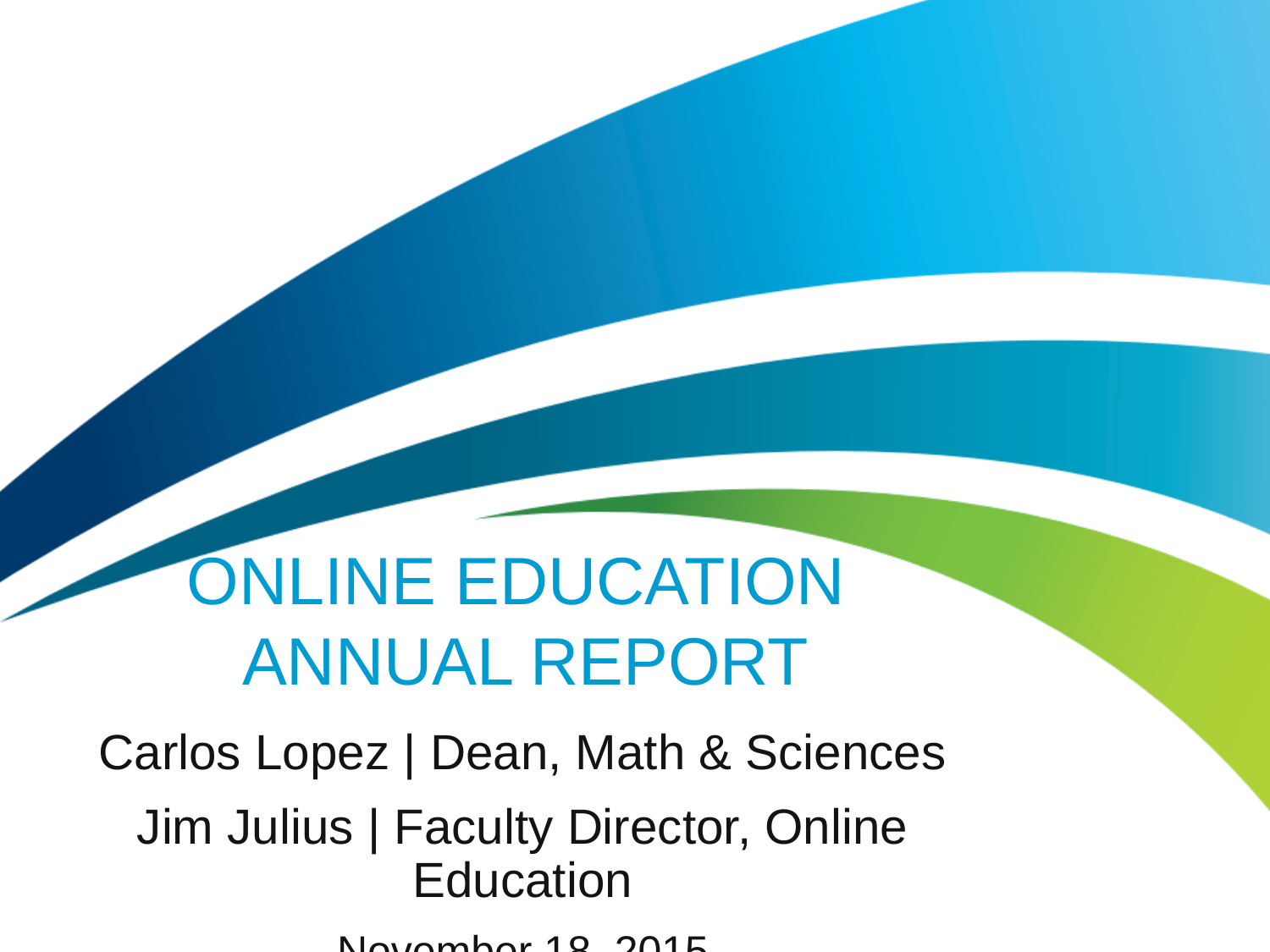

# Online Education Annual Report
Carlos Lopez | Dean, Math & Sciences
Jim Julius | Faculty Director, Online Education
November 18, 2015